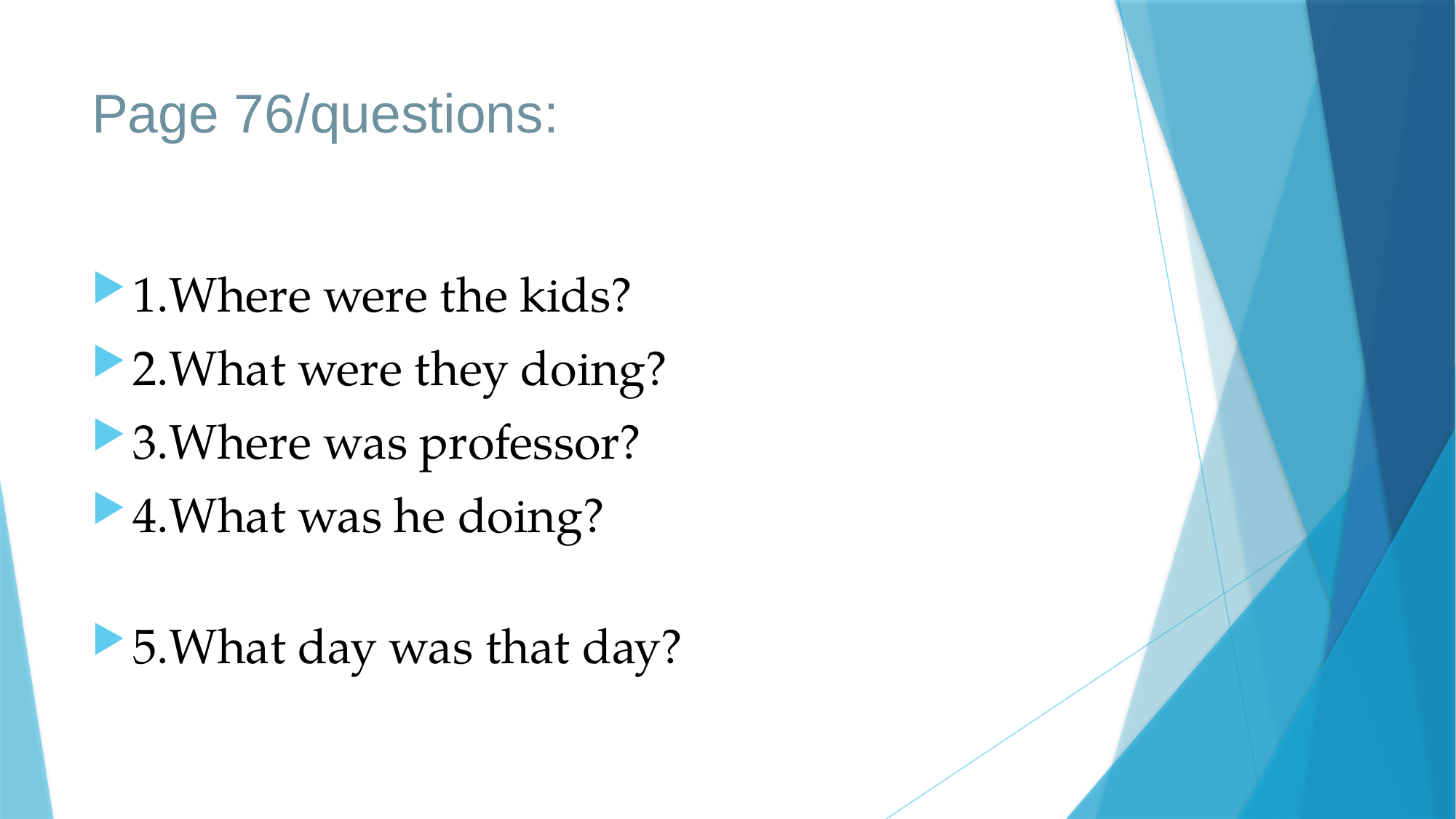

# Page 76/questions:
1.Where were the kids?
2.What were they doing?
3.Where was professor?
4.What was he doing?
5.What day was that day?